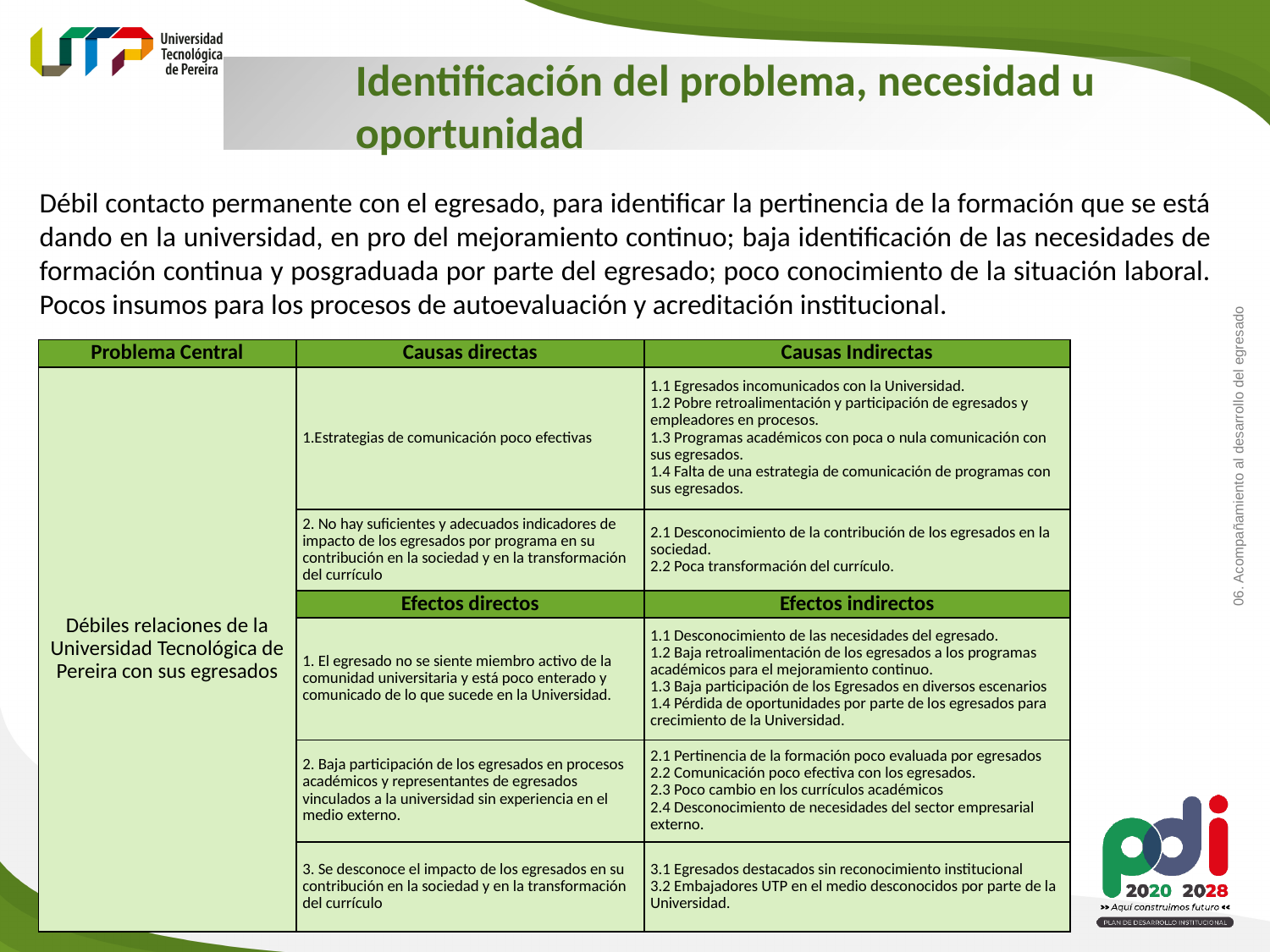

Identificación del problema, necesidad u oportunidad

Débil contacto permanente con el egresado, para identificar la pertinencia de la formación que se está dando en la universidad, en pro del mejoramiento continuo; baja identificación de las necesidades de formación continua y posgraduada por parte del egresado; poco conocimiento de la situación laboral. Pocos insumos para los procesos de autoevaluación y acreditación institucional.
| Problema Central | Causas directas | Causas Indirectas |
| --- | --- | --- |
| Débiles relaciones de la Universidad Tecnológica de Pereira con sus egresados | 1.Estrategias de comunicación poco efectivas | 1.1 Egresados incomunicados con la Universidad. 1.2 Pobre retroalimentación y participación de egresados y empleadores en procesos. 1.3 Programas académicos con poca o nula comunicación con sus egresados. 1.4 Falta de una estrategia de comunicación de programas con sus egresados. |
|  | 2. No hay suficientes y adecuados indicadores de impacto de los egresados por programa en su contribución en la sociedad y en la transformación del currículo | 2.1 Desconocimiento de la contribución de los egresados en la sociedad. 2.2 Poca transformación del currículo. |
|  | Efectos directos | Efectos indirectos |
|  | 1. El egresado no se siente miembro activo de la comunidad universitaria y está poco enterado y comunicado de lo que sucede en la Universidad. | 1.1 Desconocimiento de las necesidades del egresado. 1.2 Baja retroalimentación de los egresados a los programas académicos para el mejoramiento continuo. 1.3 Baja participación de los Egresados en diversos escenarios 1.4 Pérdida de oportunidades por parte de los egresados para crecimiento de la Universidad. |
|  | 2. Baja participación de los egresados en procesos académicos y representantes de egresados vinculados a la universidad sin experiencia en el medio externo. | 2.1 Pertinencia de la formación poco evaluada por egresados 2.2 Comunicación poco efectiva con los egresados. 2.3 Poco cambio en los currículos académicos 2.4 Desconocimiento de necesidades del sector empresarial externo. |
|  | 3. Se desconoce el impacto de los egresados en su contribución en la sociedad y en la transformación del currículo | 3.1 Egresados destacados sin reconocimiento institucional 3.2 Embajadores UTP en el medio desconocidos por parte de la Universidad. |
06. Acompañamiento al desarrollo del egresado